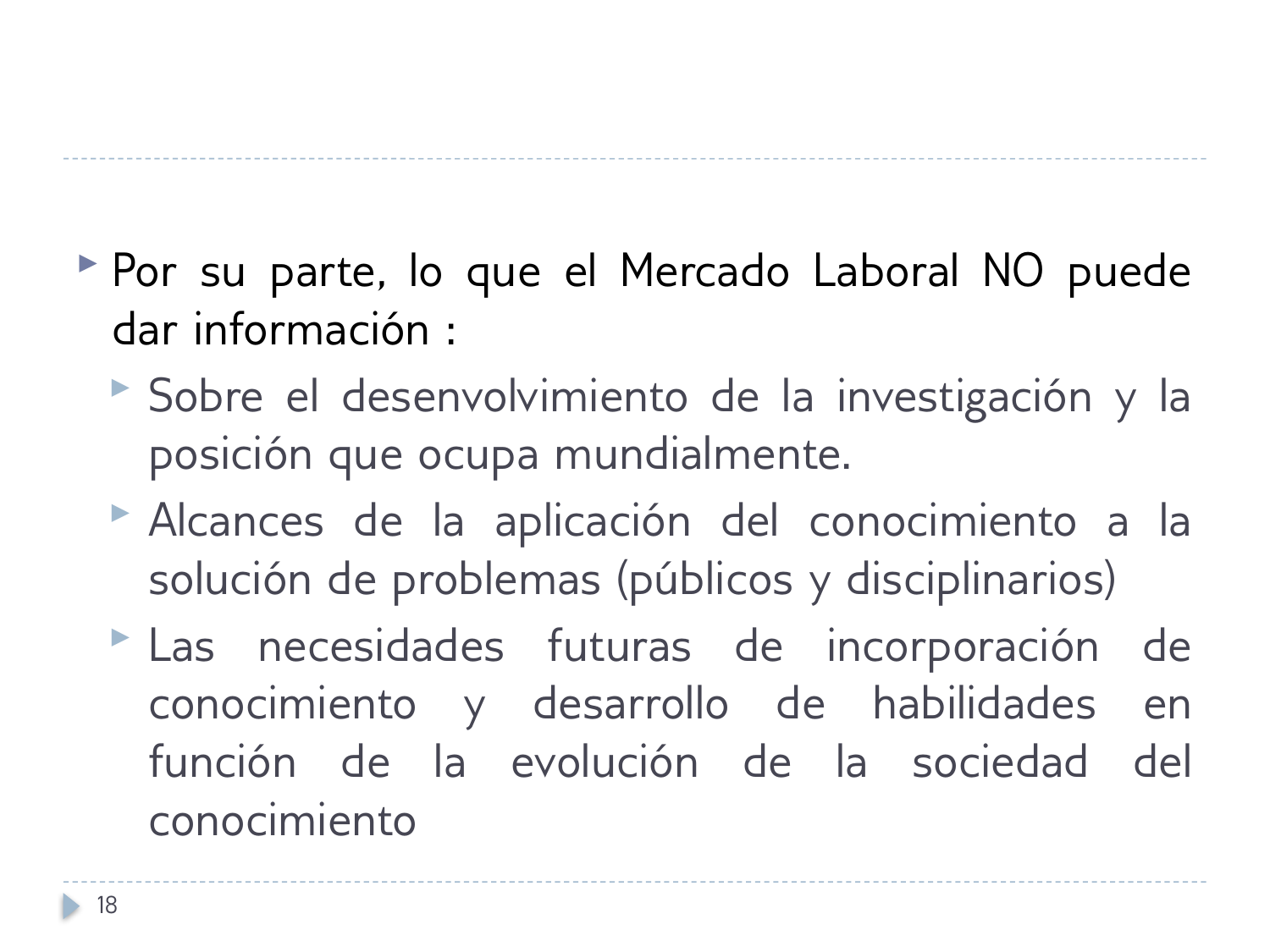

Por su parte, lo que el Mercado Laboral NO puede dar información :
Sobre el desenvolvimiento de la investigación y la posición que ocupa mundialmente.
Alcances de la aplicación del conocimiento a la solución de problemas (públicos y disciplinarios)
Las necesidades futuras de incorporación de conocimiento y desarrollo de habilidades en función de la evolución de la sociedad del conocimiento
18